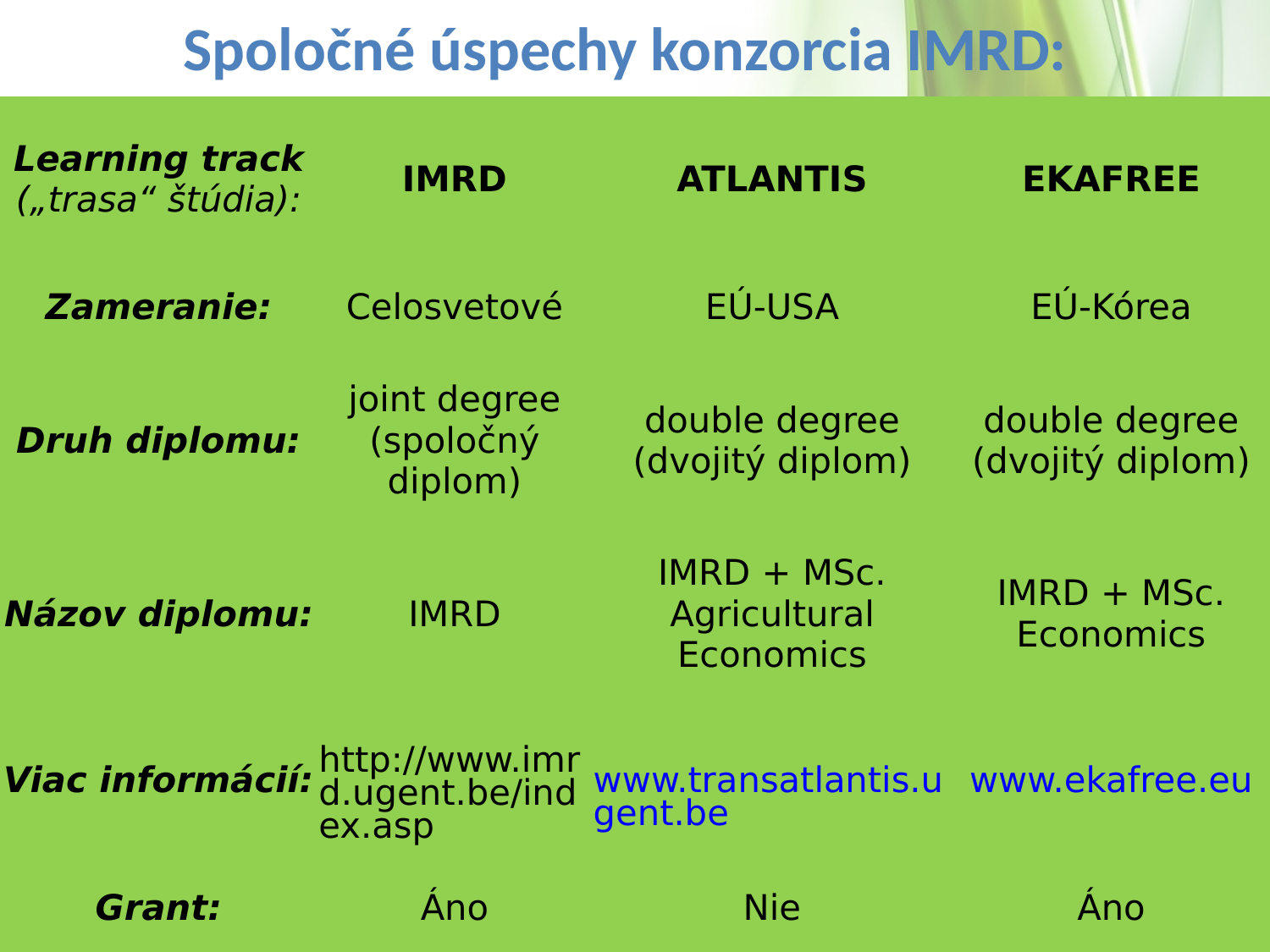

# Spoločné úspechy konzorcia IMRD:
| Learning track („trasa“ štúdia): | IMRD | ATLANTIS | EKAFREE |
| --- | --- | --- | --- |
| Zameranie: | Celosvetové | EÚ-USA | EÚ-Kórea |
| Druh diplomu: | joint degree (spoločný diplom) | double degree (dvojitý diplom) | double degree (dvojitý diplom) |
| Názov diplomu: | IMRD | IMRD + MSc. Agricultural Economics | IMRD + MSc. Economics |
| Viac informácií: | http://www.imrd.ugent.be/index.asp | www.transatlantis.ugent.be | www.ekafree.eu |
| Grant: | Áno | Nie | Áno |